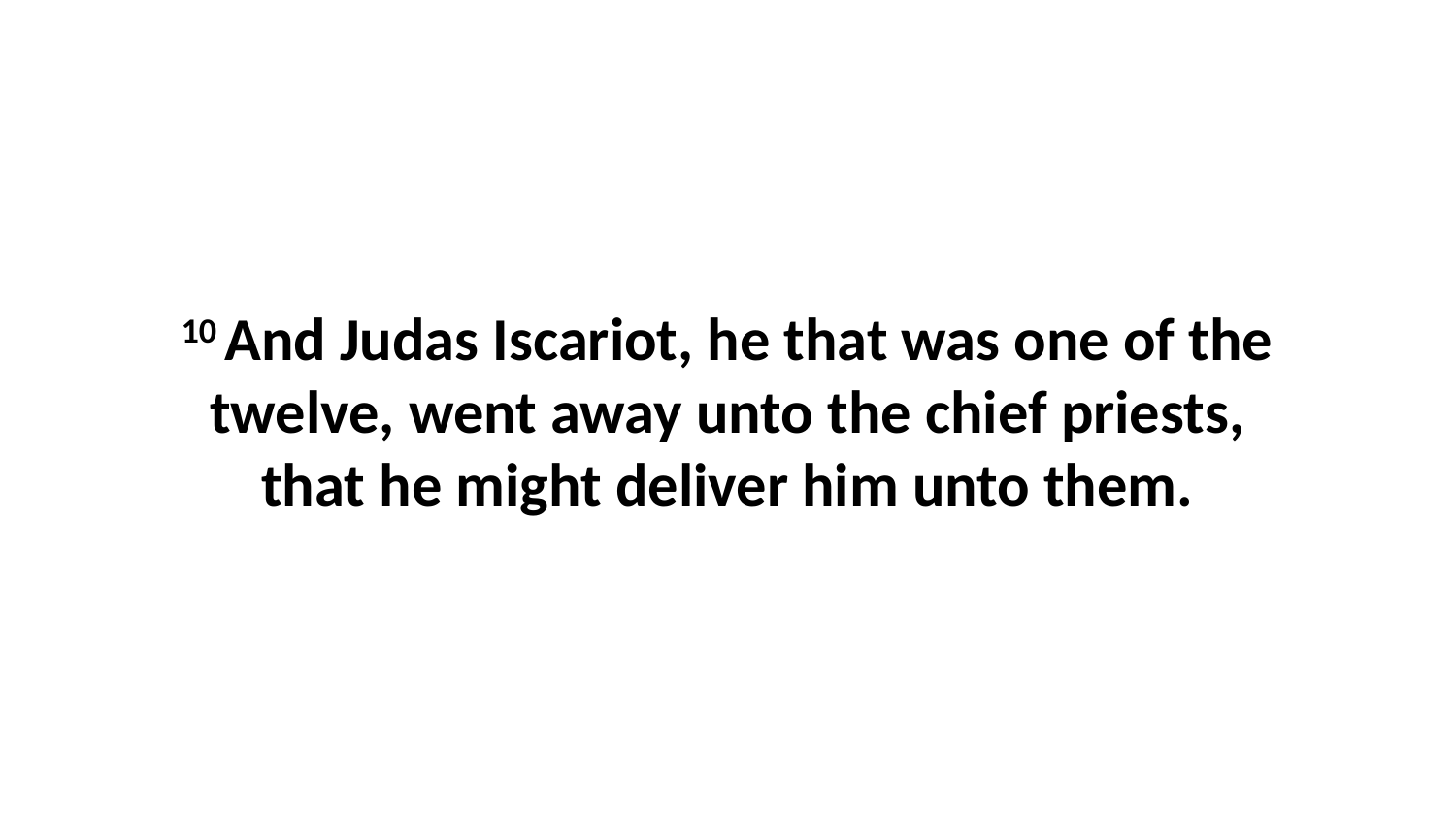

10 And Judas Iscariot, he that was one of the twelve, went away unto the chief priests, that he might deliver him unto them.